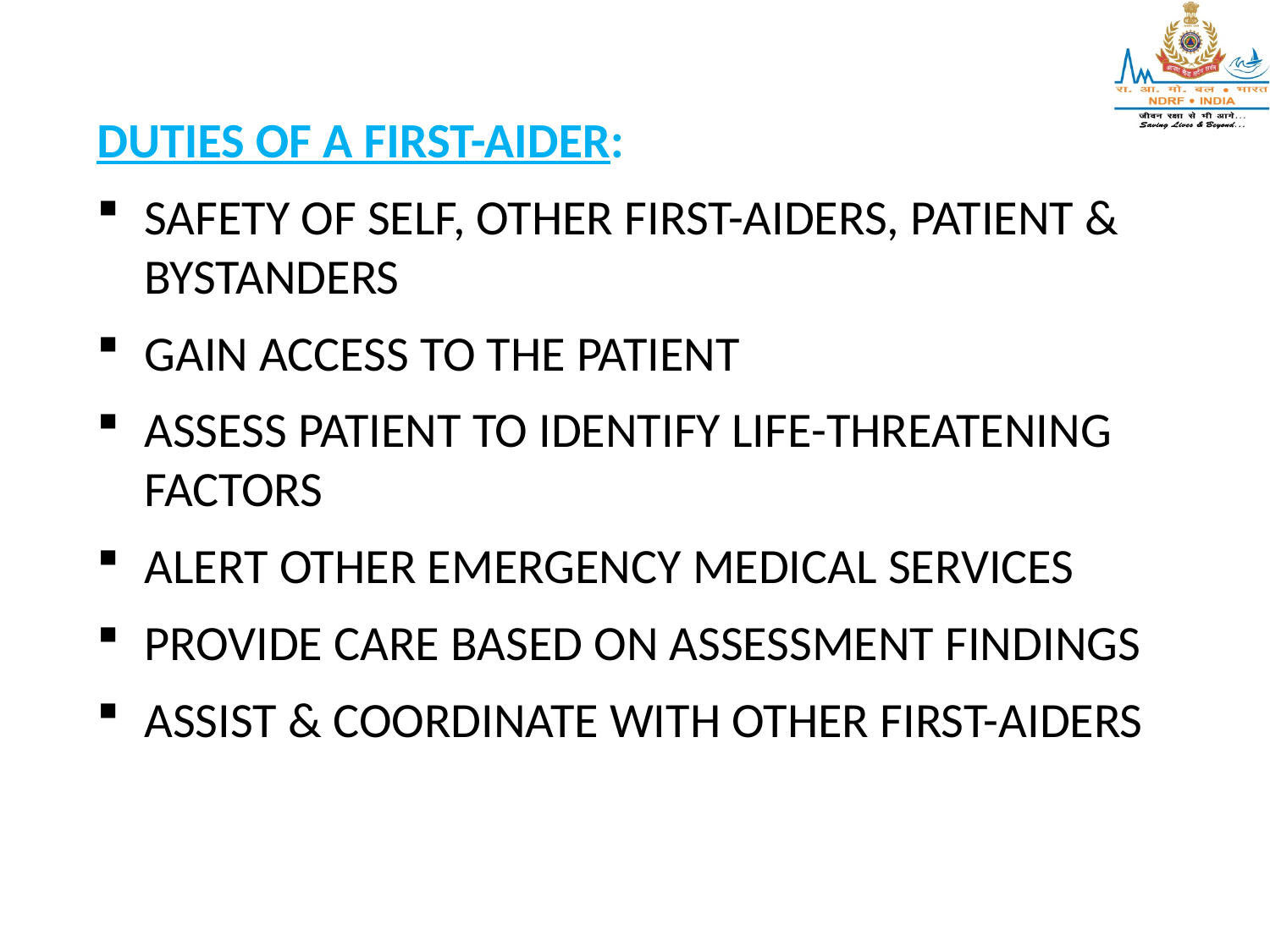

DUTIES OF A FIRST-AIDER:
SAFETY OF SELF, OTHER FIRST-AIDERS, PATIENT & BYSTANDERS
GAIN ACCESS TO THE PATIENT
ASSESS PATIENT TO IDENTIFY LIFE-THREATENING FACTORS
ALERT OTHER EMERGENCY MEDICAL SERVICES
PROVIDE CARE BASED ON ASSESSMENT FINDINGS
ASSIST & COORDINATE WITH OTHER FIRST-AIDERS